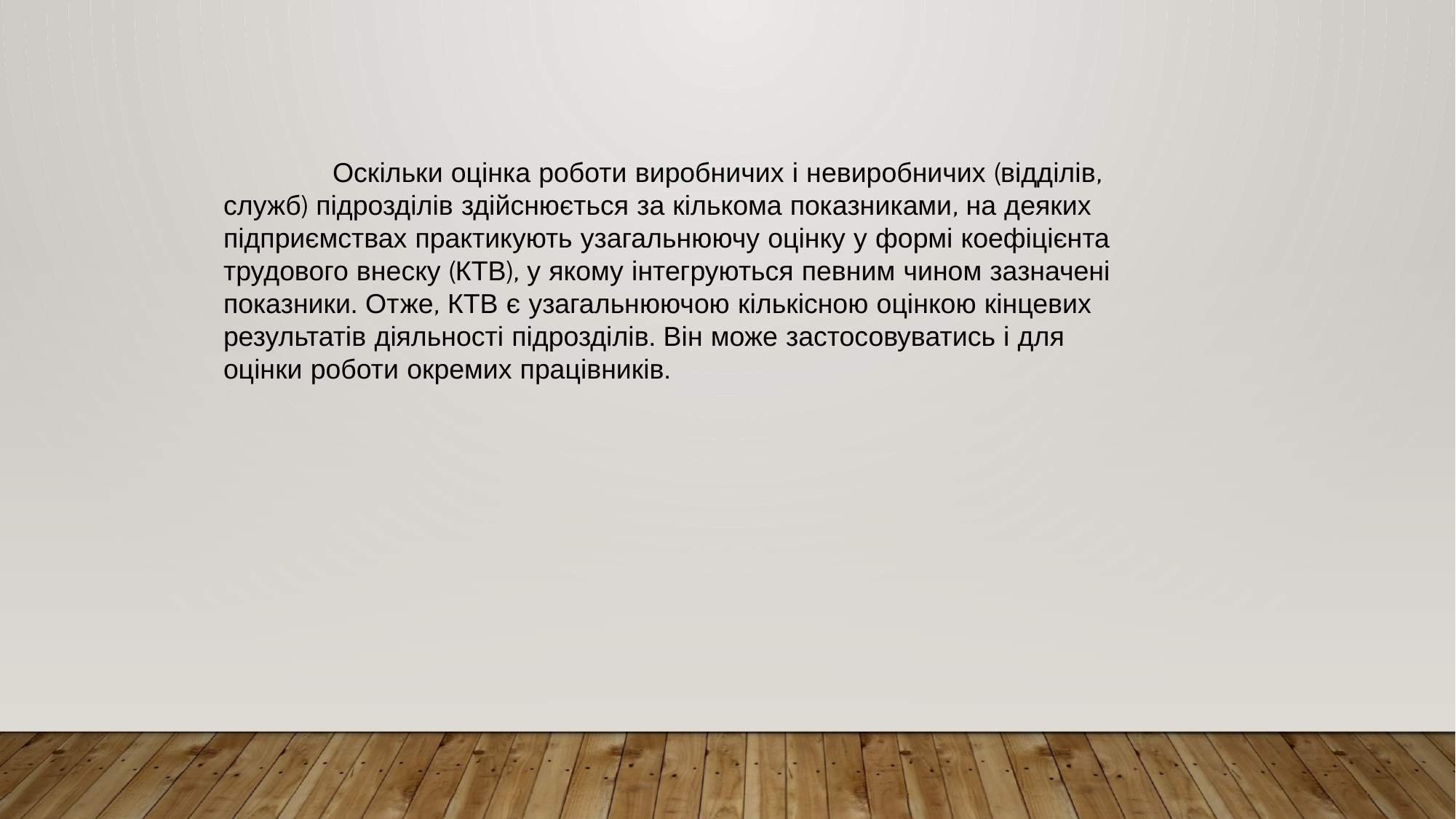

Оскільки оцінка роботи виробничих і невиробничих (відділів, служб) підрозділів здійснюється за кількома показниками, на деяких підприємствах практикують узагальнюючу оцінку у формі коефіцієнта трудового внеску (КТВ), у якому інтегруються певним чином зазначені показники. Отже, КТВ є узагальнюючою кількісною оцінкою кінцевих результатів діяльності підрозділів. Він може застосовуватись і для оцінки роботи окремих працівників.